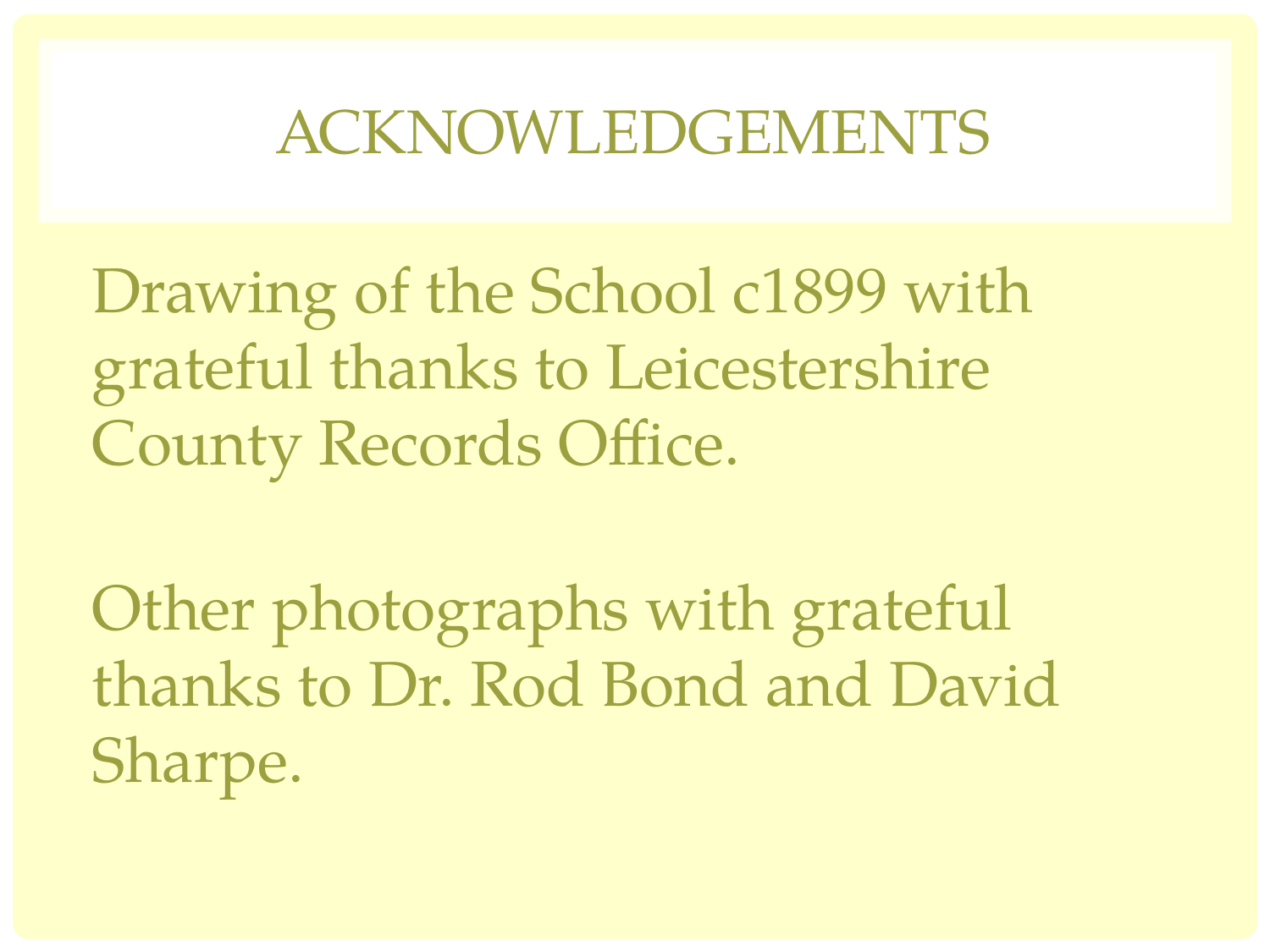

# Acknowledgements
Drawing of the School c1899 with grateful thanks to Leicestershire County Records Office.
Other photographs with grateful thanks to Dr. Rod Bond and David Sharpe.